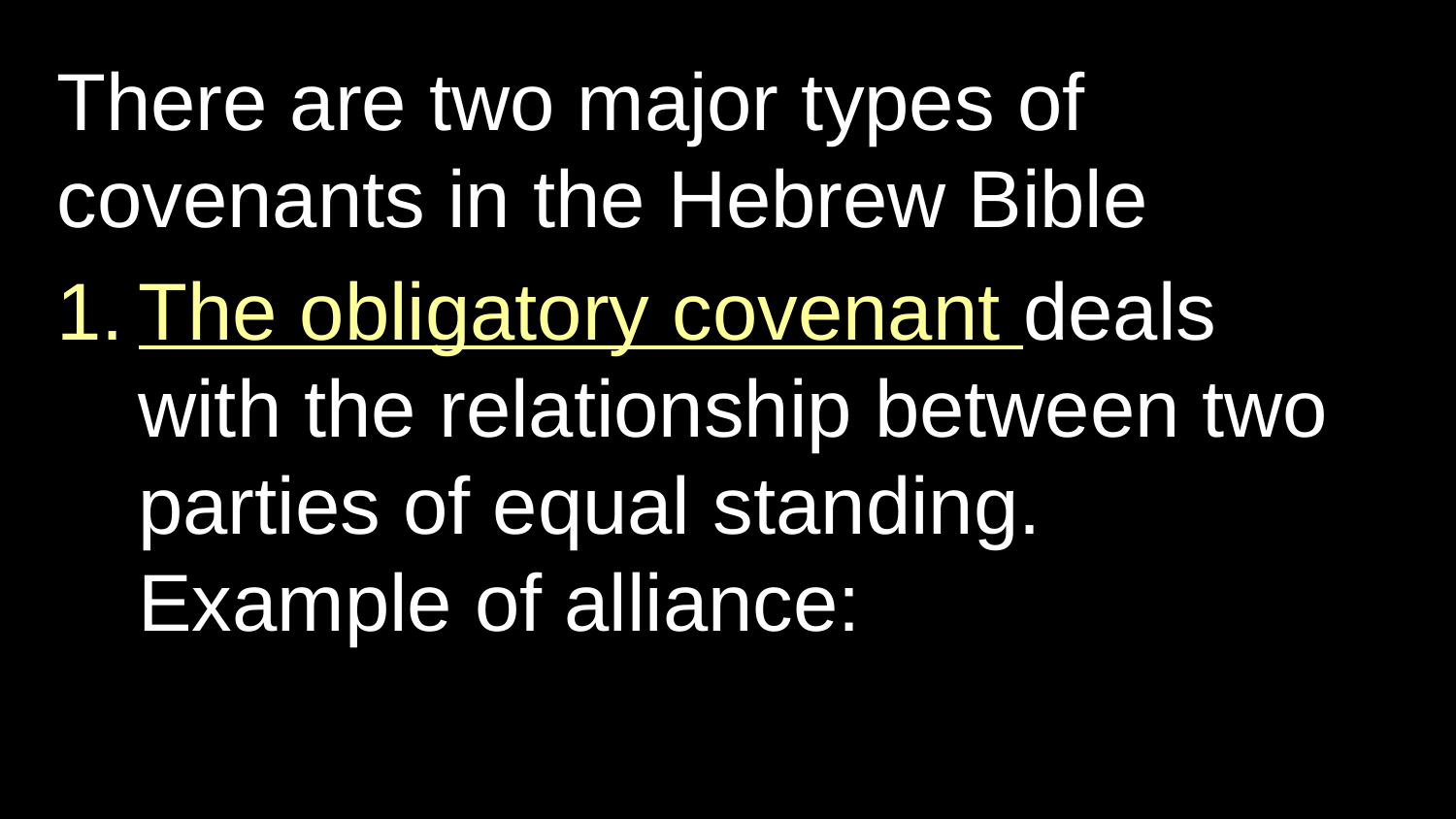

There are two major types of covenants in the Hebrew Bible
The obligatory covenant deals with the relationship between two parties of equal standing. Example of alliance: